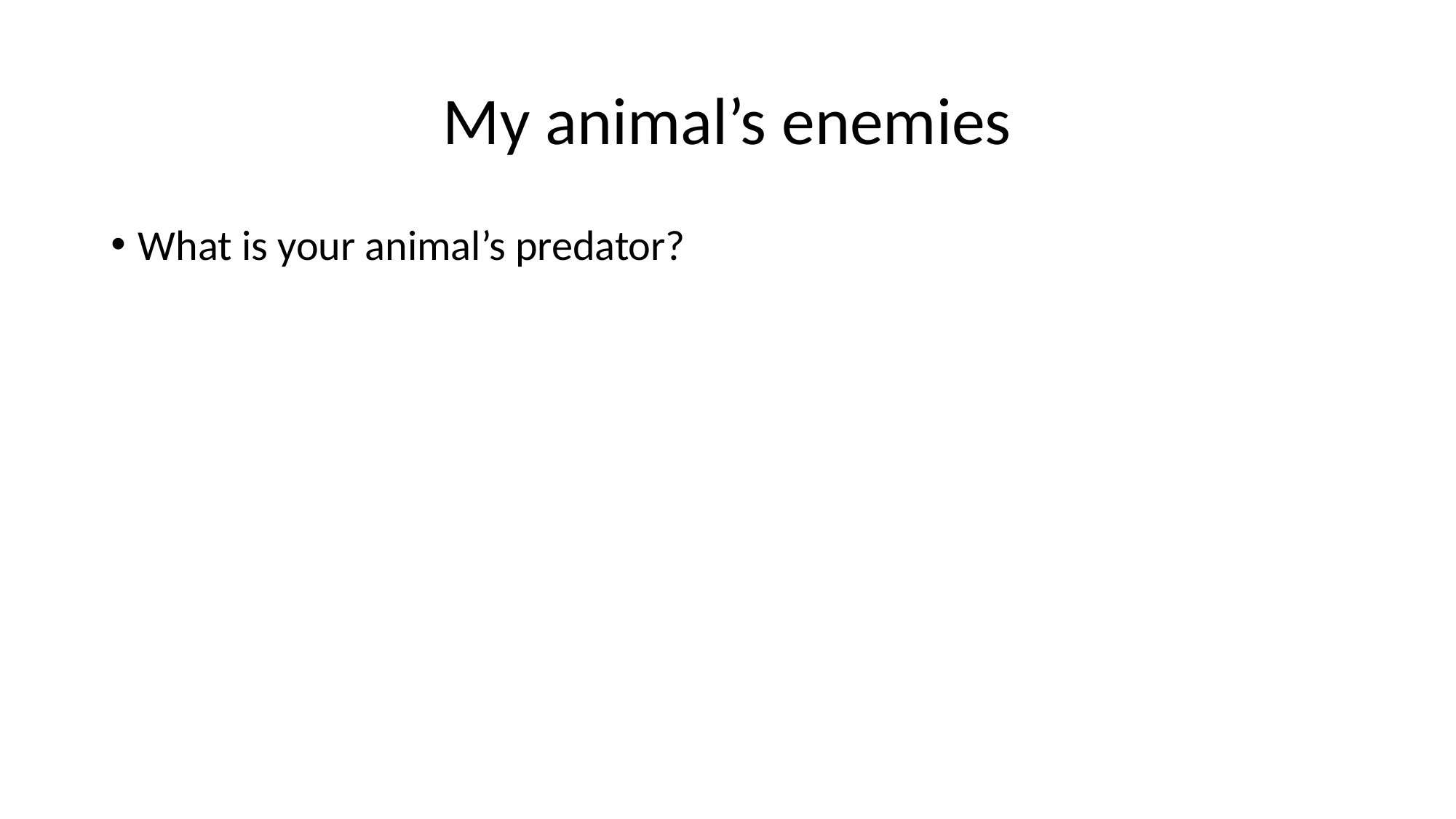

# My animal’s enemies
What is your animal’s predator?